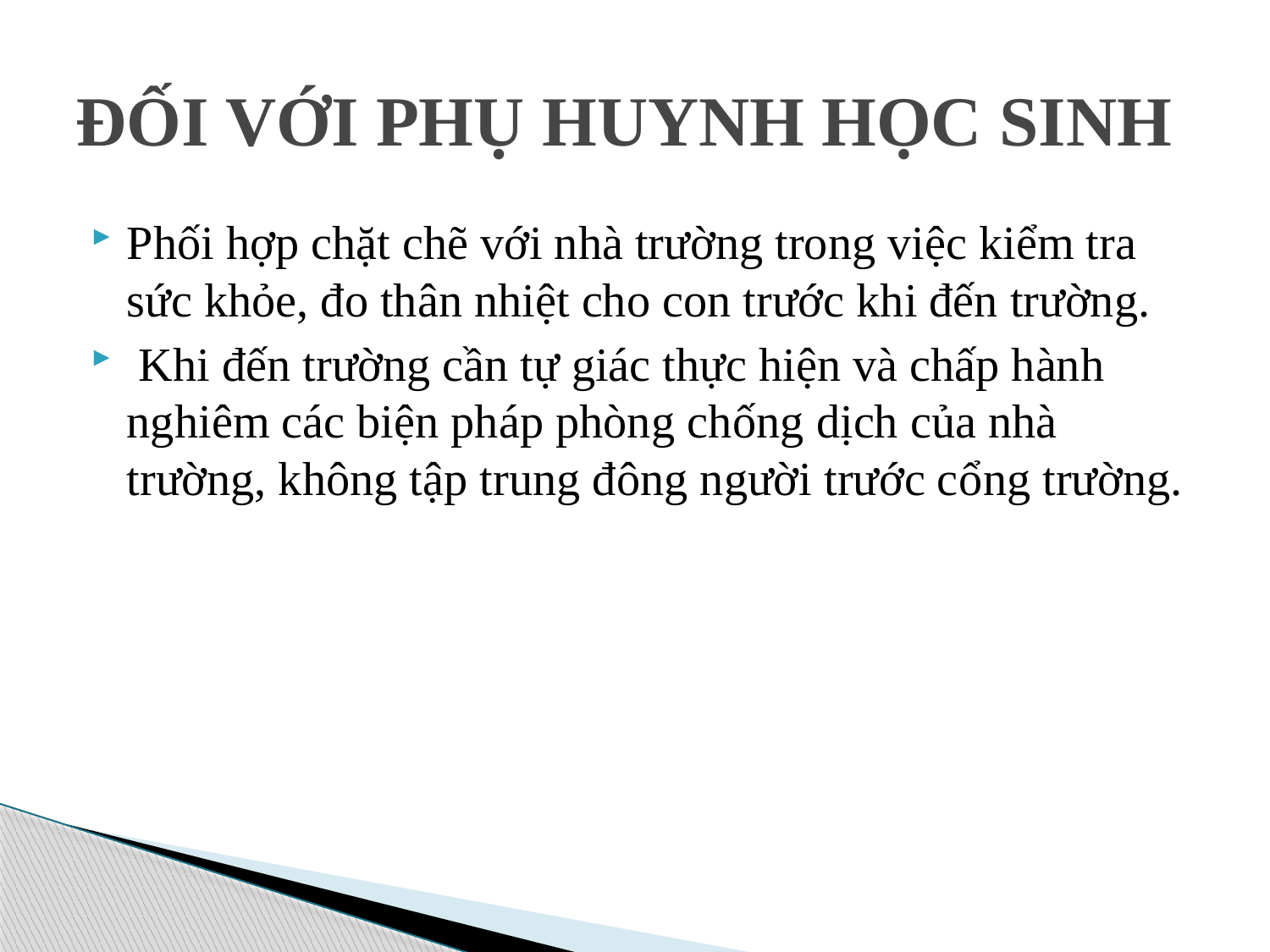

# ĐỐI VỚI PHỤ HUYNH HỌC SINH
Phối hợp chặt chẽ với nhà trường trong việc kiểm tra sức khỏe, đo thân nhiệt cho con trước khi đến trường.
 Khi đến trường cần tự giác thực hiện và chấp hành nghiêm các biện pháp phòng chống dịch của nhà trường, không tập trung đông người trước cổng trường.